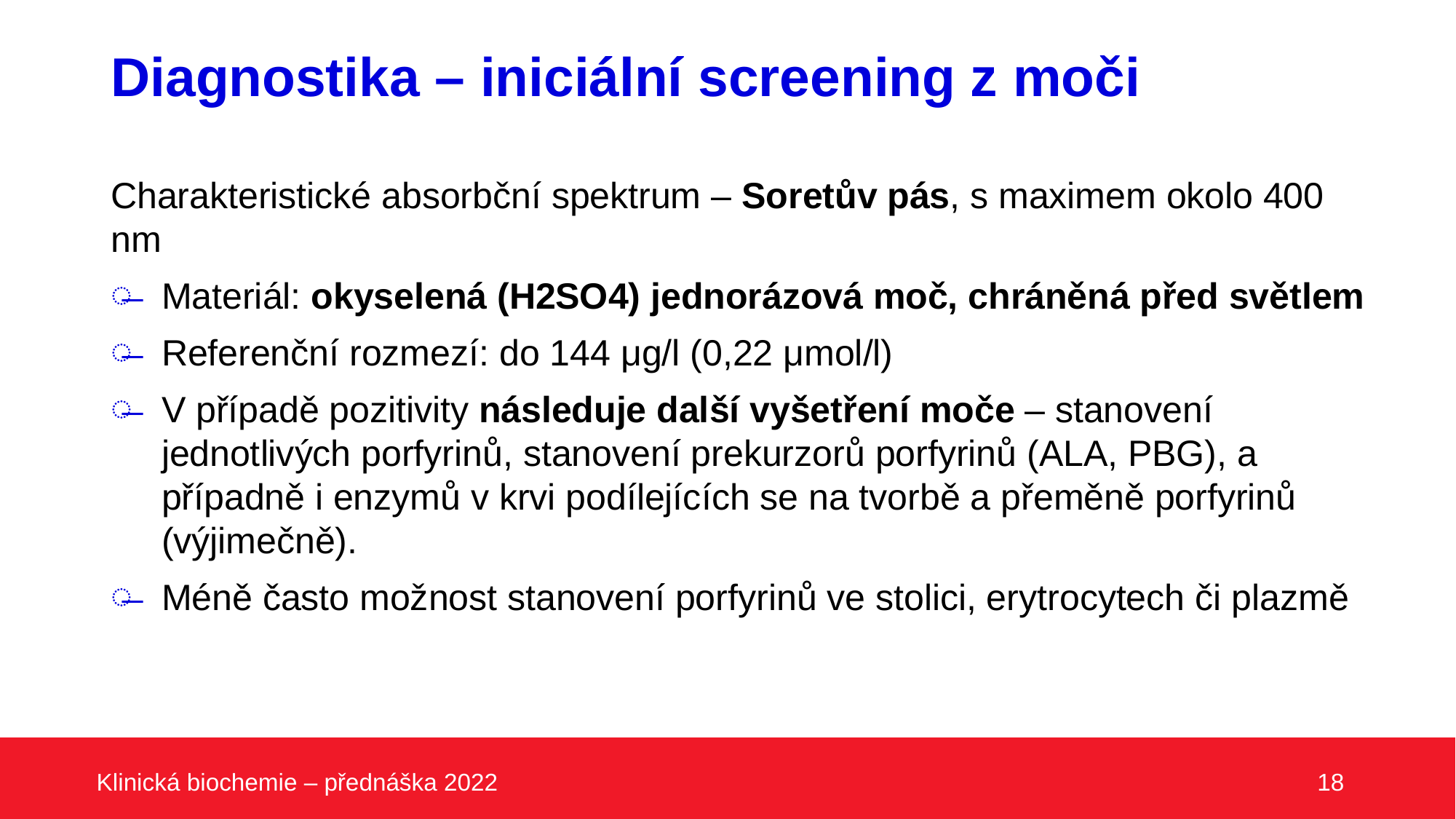

# Diagnostika – iniciální screening z moči
Charakteristické absorbční spektrum – Soretův pás, s maximem okolo 400 nm
Materiál: okyselená (H2SO4) jednorázová moč, chráněná před světlem
Referenční rozmezí: do 144 μg/l (0,22 μmol/l)
V případě pozitivity následuje další vyšetření moče – stanovení jednotlivých porfyrinů, stanovení prekurzorů porfyrinů (ALA, PBG), a případně i enzymů v krvi podílejících se na tvorbě a přeměně porfyrinů (výjimečně).
Méně často možnost stanovení porfyrinů ve stolici, erytrocytech či plazmě
Klinická biochemie – přednáška 2022
18